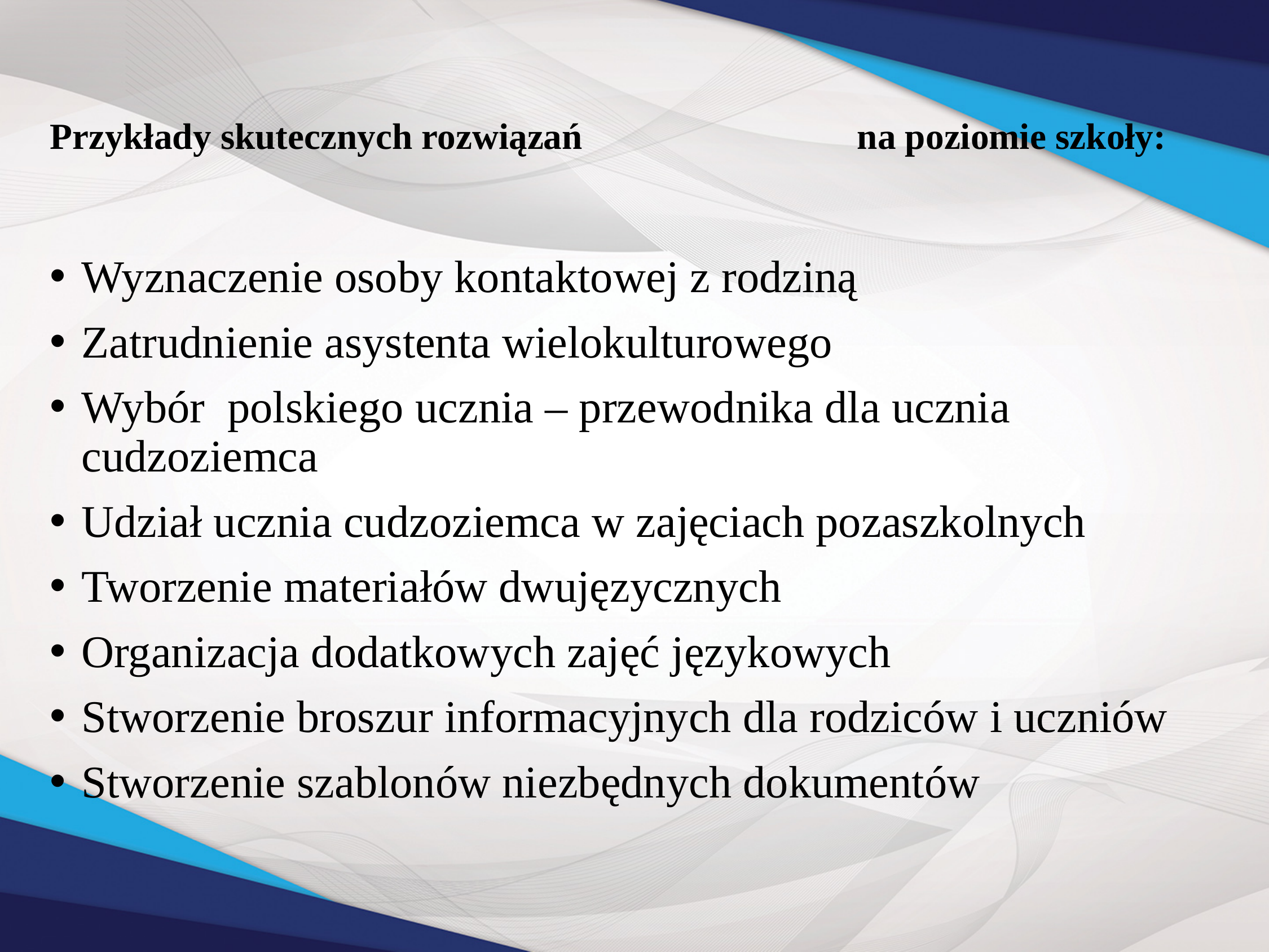

# Przykłady skutecznych rozwiązań                              na poziomie szkoły:
Wyznaczenie osoby kontaktowej z rodziną
Zatrudnienie asystenta wielokulturowego
Wybór  polskiego ucznia – przewodnika dla ucznia cudzoziemca
Udział ucznia cudzoziemca w zajęciach pozaszkolnych
Tworzenie materiałów dwujęzycznych
Organizacja dodatkowych zajęć językowych
Stworzenie broszur informacyjnych dla rodziców i uczniów
Stworzenie szablonów niezbędnych dokumentów